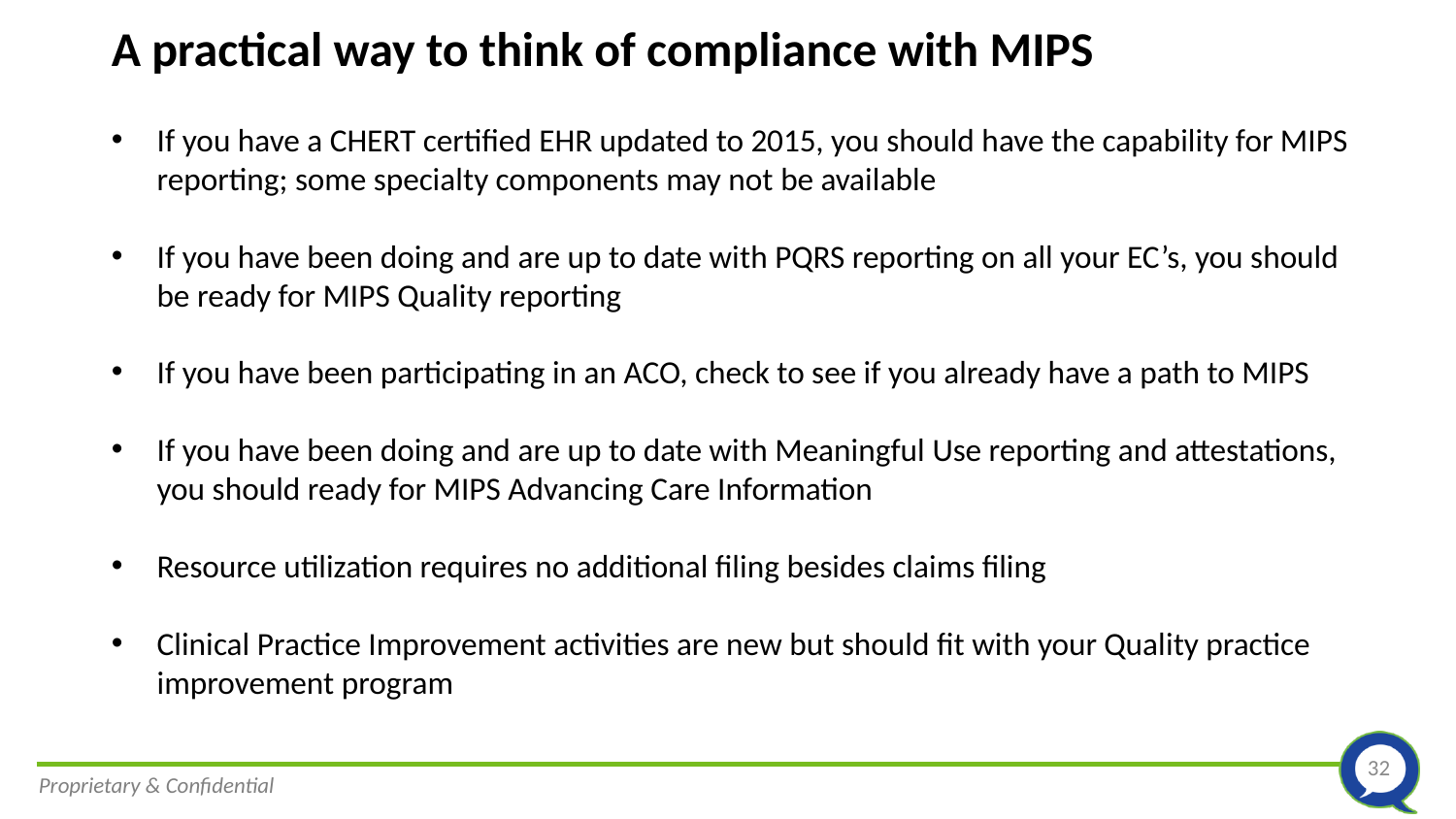

A practical way to think of compliance with MIPS

If you have a CHERT certified EHR updated to 2015, you should have the capability for MIPS reporting; some specialty components may not be available

If you have been doing and are up to date with PQRS reporting on all your EC’s, you should be ready for MIPS Quality reporting

If you have been participating in an ACO, check to see if you already have a path to MIPS

If you have been doing and are up to date with Meaningful Use reporting and attestations, you should ready for MIPS Advancing Care Information

Resource utilization requires no additional filing besides claims filing

Clinical Practice Improvement activities are new but should fit with your Quality practice improvement program